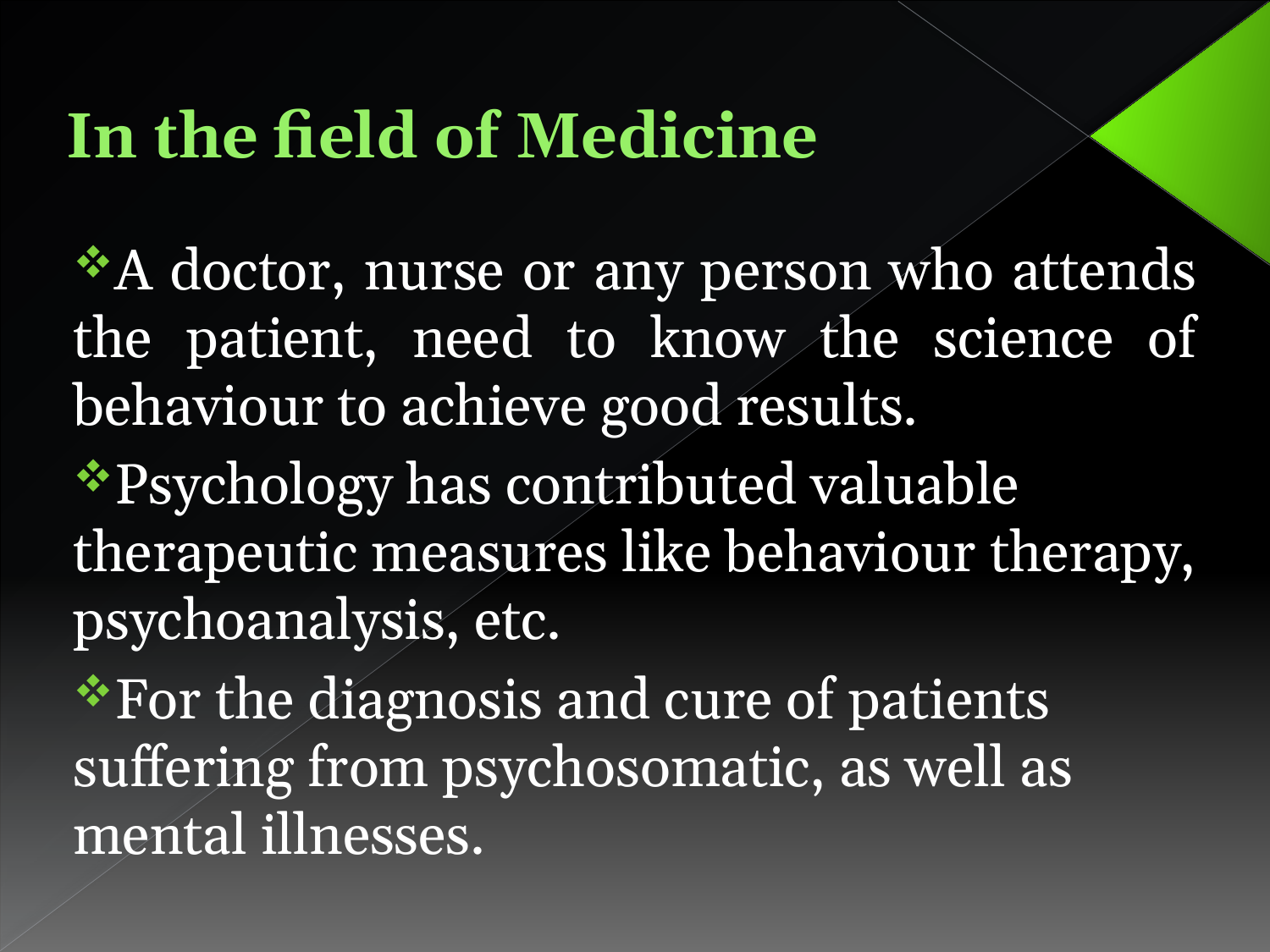

# In the field of Medicine
A doctor, nurse or any person who attends the patient, need to know the science of behaviour to achieve good results.
Psychology has contributed valuable therapeutic measures like behaviour therapy, psychoanalysis, etc.
For the diagnosis and cure of patients suffering from psychosomatic, as well as mental illnesses.